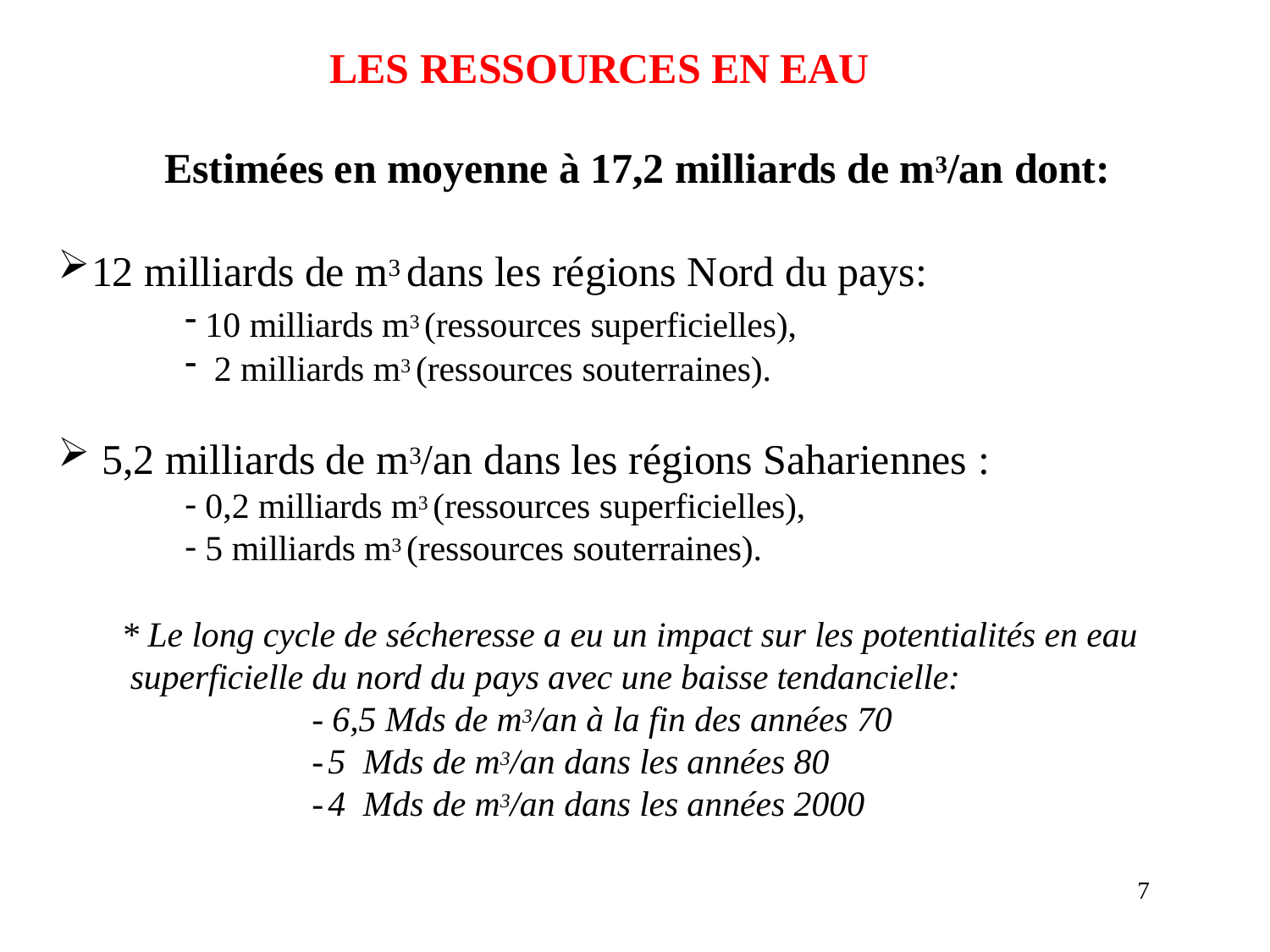

# LES RESSOURCES EN EAU
Estimées en moyenne à 17,2 milliards de m3/an dont:

12 milliards de m3 dans les régions Nord du pays:
10 milliards m3 (ressources superficielles),
2 milliards m3 (ressources souterraines).

5,2 milliards de m3/an dans les régions Sahariennes :
0,2 milliards m3 (ressources superficielles),
5 milliards m3 (ressources souterraines).

* Le long cycle de sécheresse a eu un impact sur les potentialités en eau  superficielle du nord du pays avec une baisse tendancielle:
- 6,5 Mds de m3/an à la fin des années 70
-5 Mds de m3/an dans les années 80
-4 Mds de m3/an dans les années 2000
7